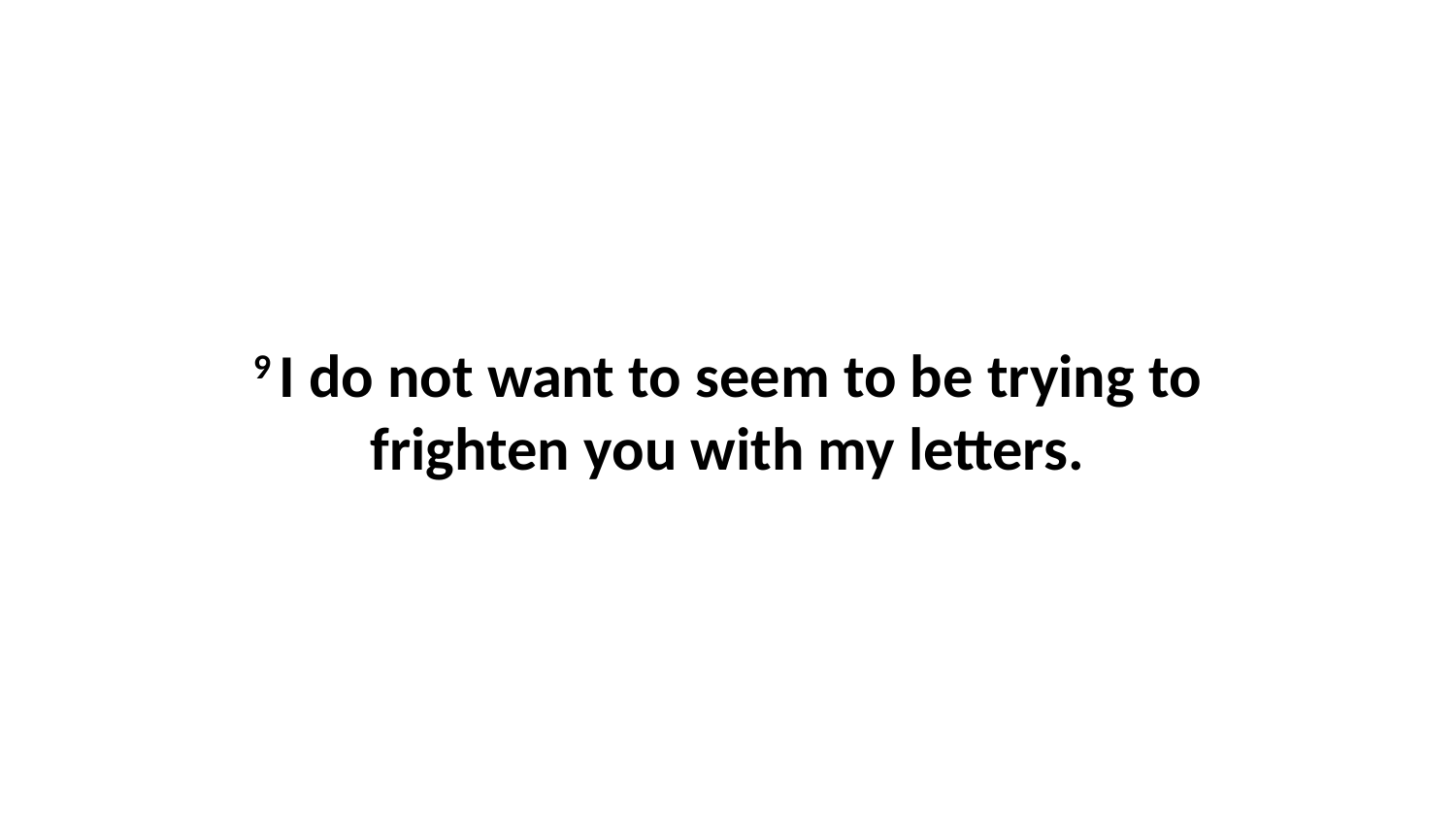

9 I do not want to seem to be trying to frighten you with my letters.